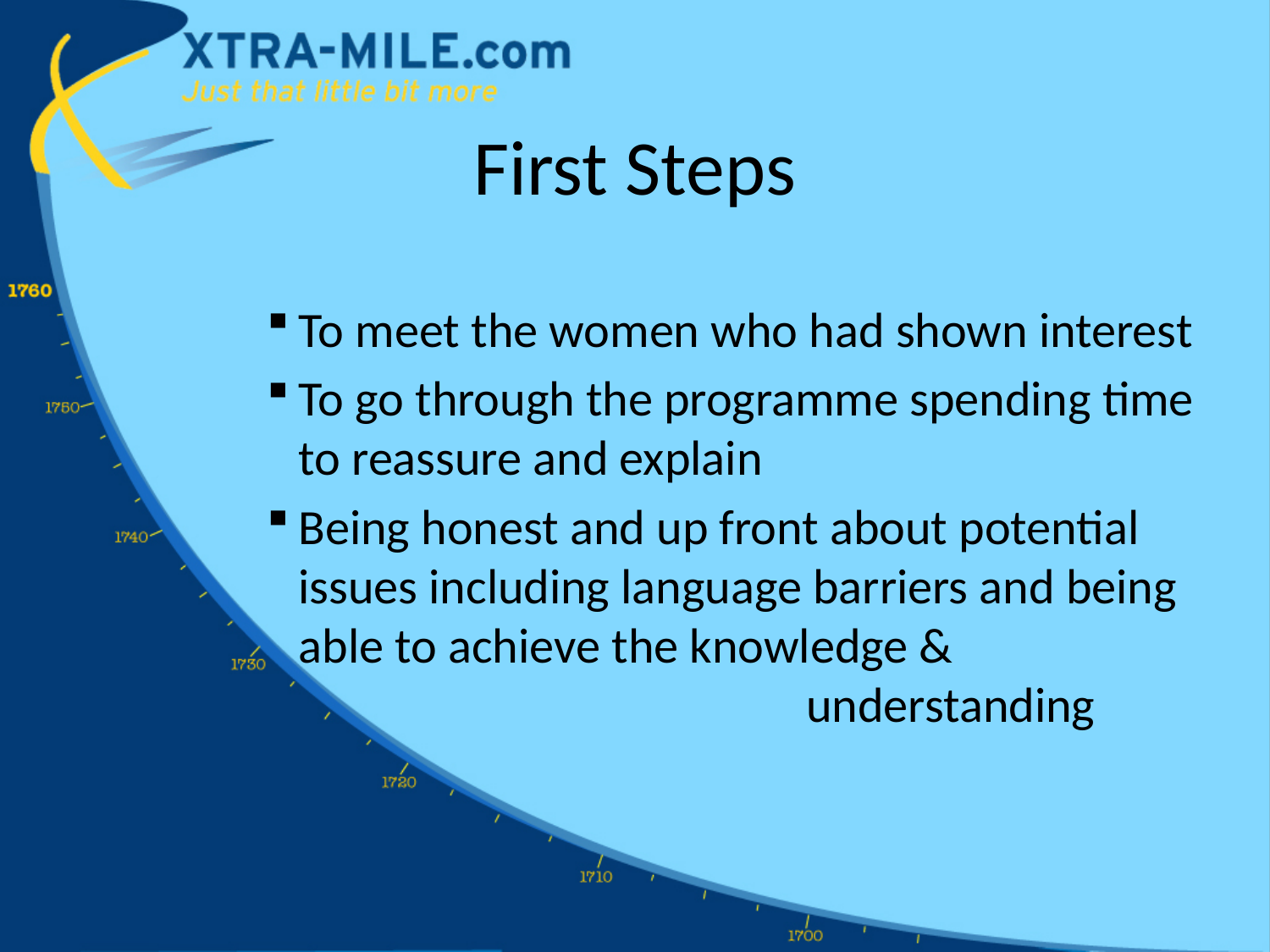

# First Steps

To meet the women who had shown interest
To go through the programme spending time to reassure and explain
Being honest and up front about potential issues including language barriers and being able to achieve the knowledge & 			  			understanding